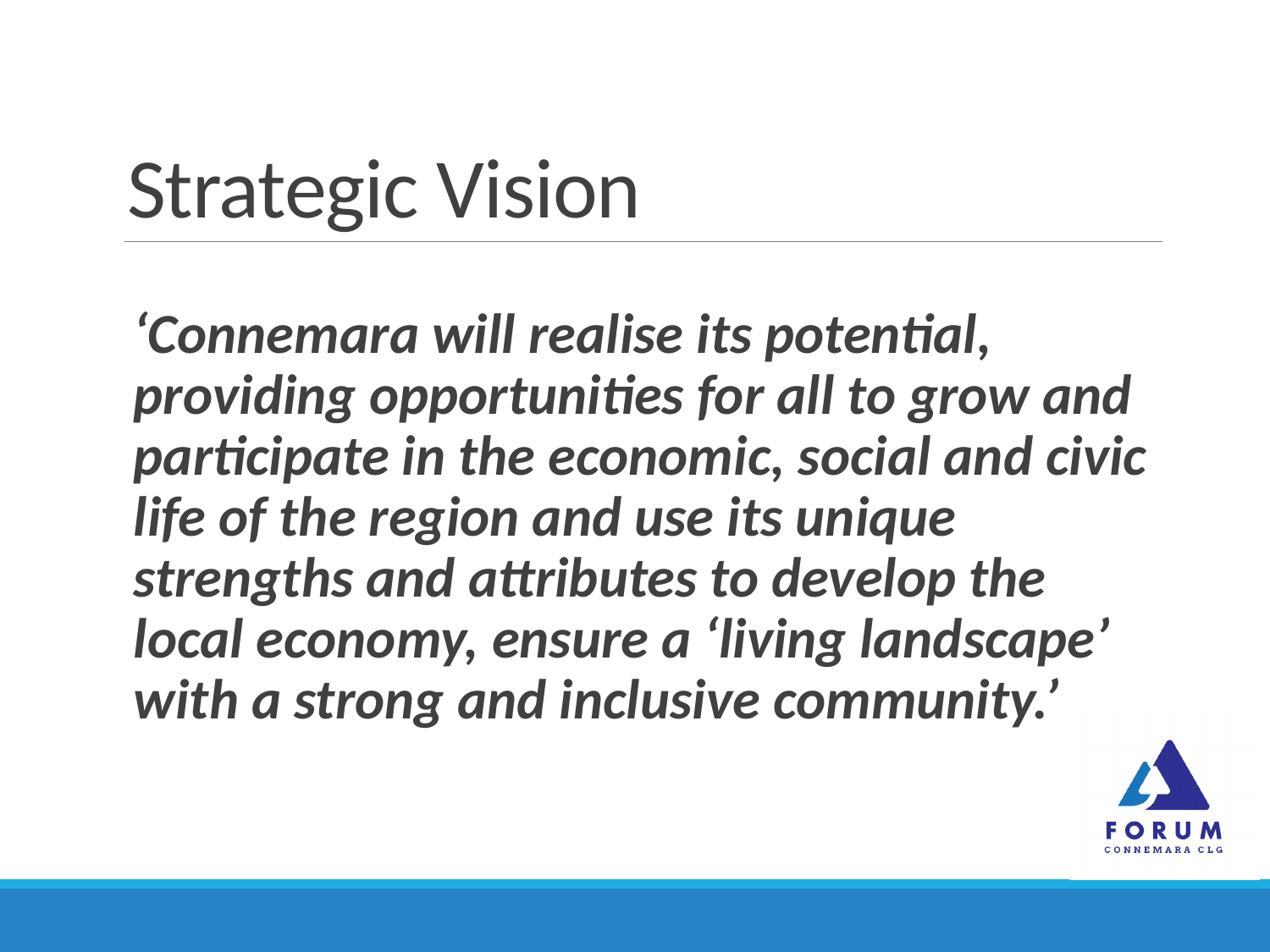

# Strategic Vision
‘Connemara will realise its potential, providing opportunities for all to grow and participate in the economic, social and civic life of the region and use its unique strengths and attributes to develop the local economy, ensure a ‘living landscape’ with a strong and inclusive community.’